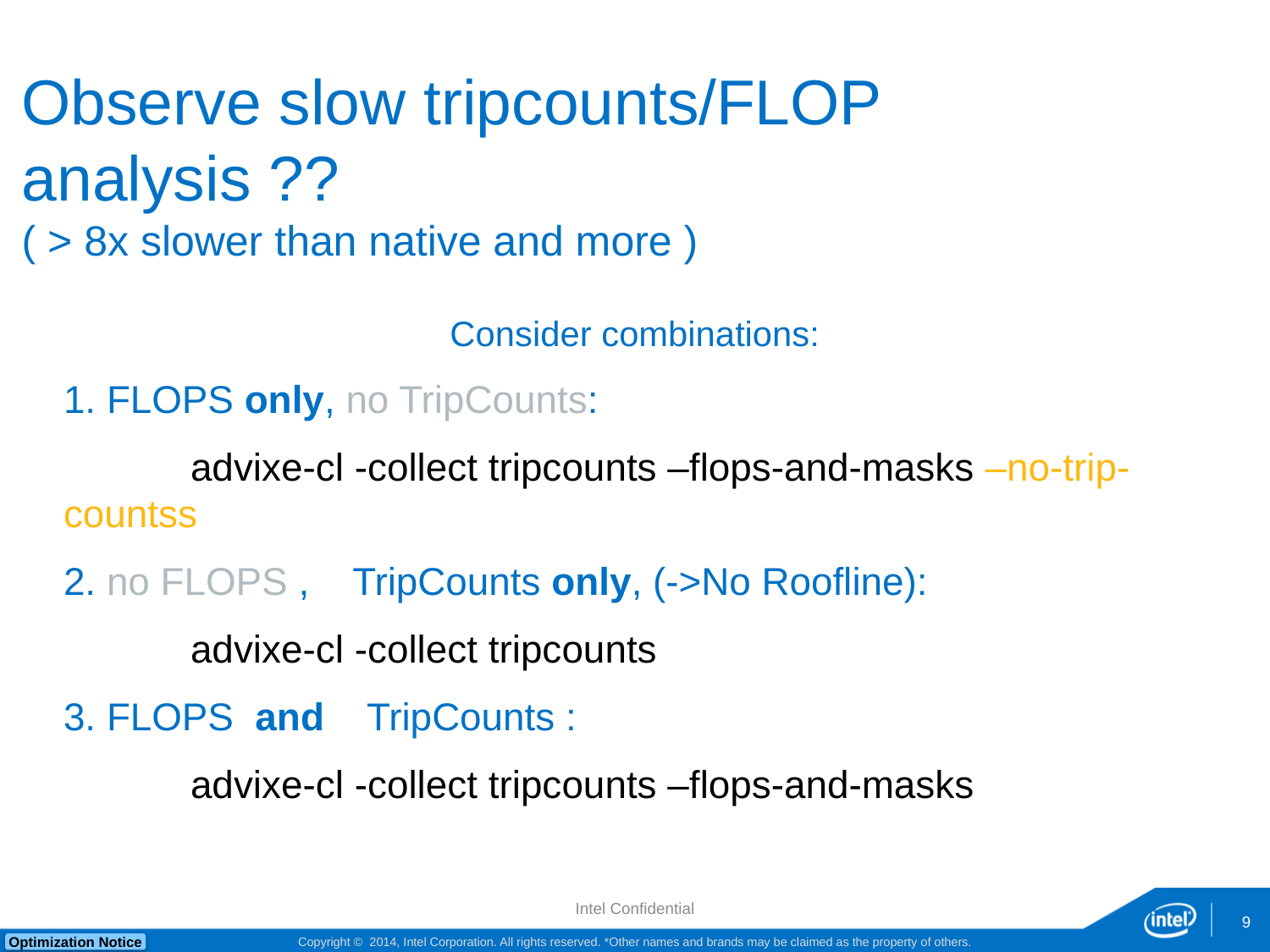

# Observe slow tripcounts/FLOP analysis ?? ( > 8x slower than native and more )
Consider combinations:
1. FLOPS only, no TripCounts:
	advixe-cl -collect tripcounts –flops-and-masks –no-trip-countss
2. no FLOPS ,    TripCounts only, (->No Roofline):
	advixe-cl -collect tripcounts
3. FLOPS  and    TripCounts :
	advixe-cl -collect tripcounts –flops-and-masks

Intel Confidential
9